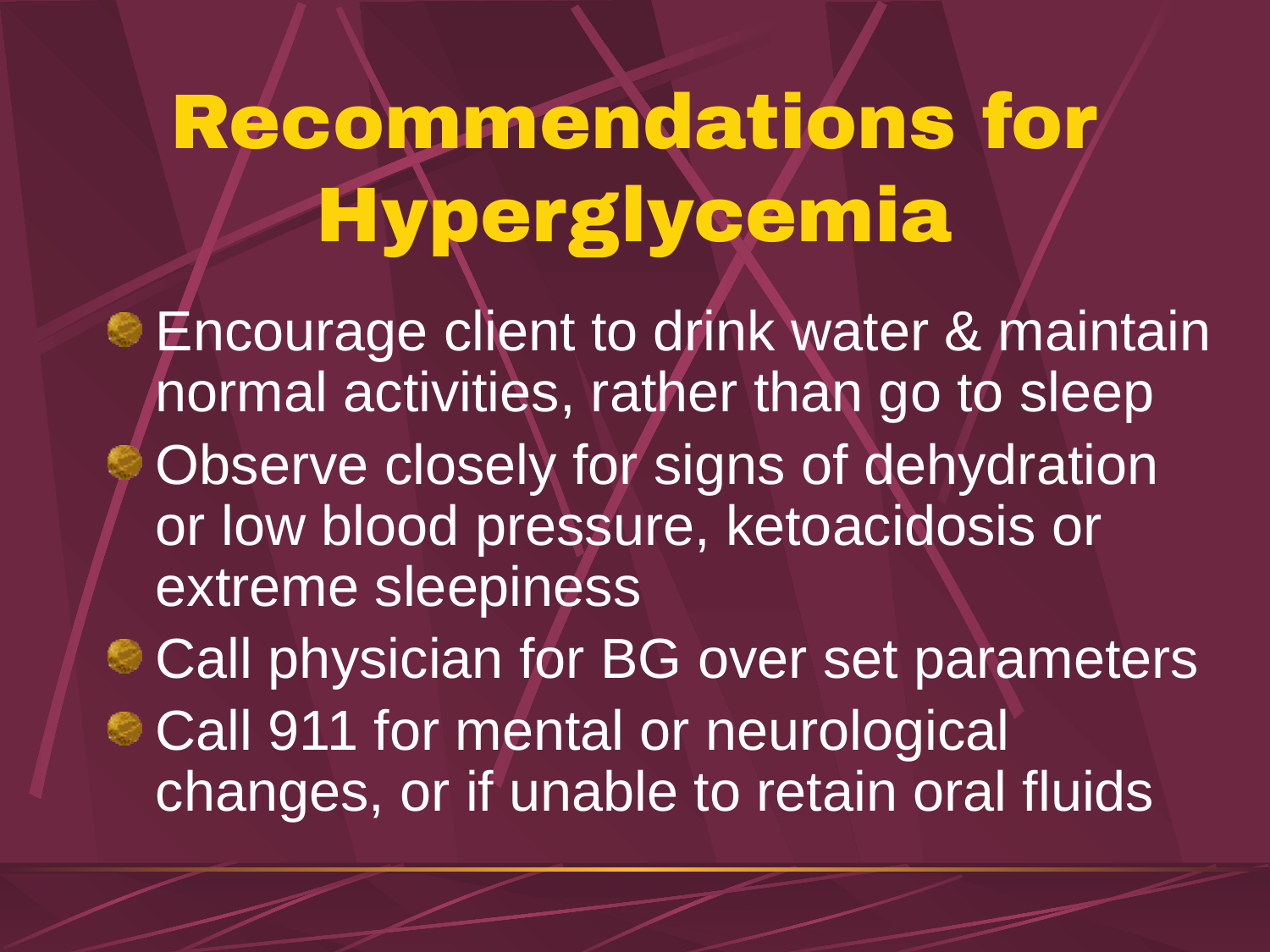

# Recommendations for Hyperglycemia
Encourage client to drink water & maintain normal activities, rather than go to sleep
Observe closely for signs of dehydration or low blood pressure, ketoacidosis or extreme sleepiness
Call physician for BG over set parameters
Call 911 for mental or neurological changes, or if unable to retain oral fluids